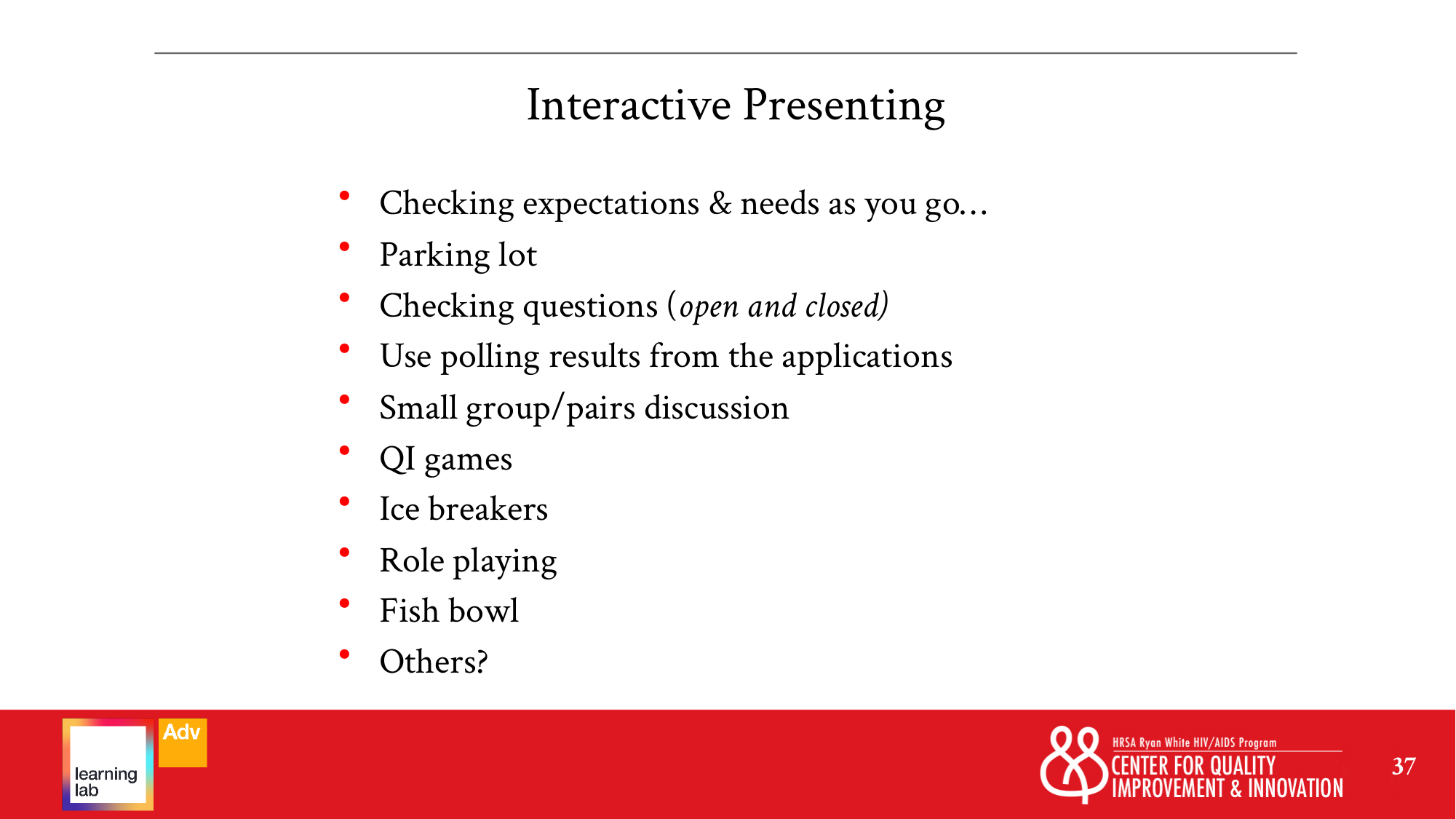

# Interactive Presenting
Checking expectations & needs as you go…
Parking lot
Checking questions (open and closed)
Use polling results from the applications
Small group/pairs discussion
QI games
Ice breakers
Role playing
Fish bowl
Others?